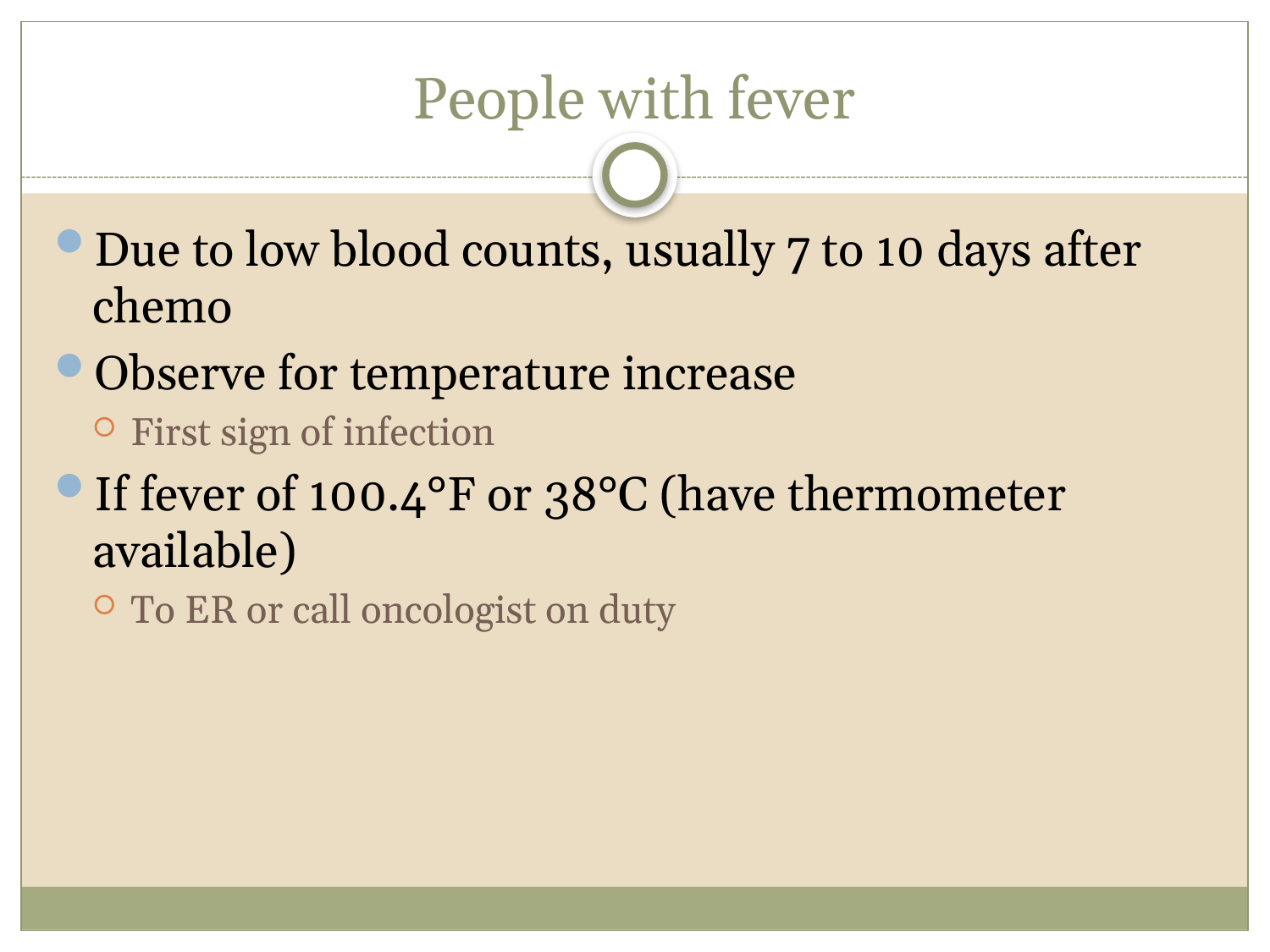

# People with fever
Due to low blood counts, usually 7 to 10 days after chemo
Observe for temperature increase
First sign of infection
If fever of 100.4°F or 38°C (have thermometer available)
To ER or call oncologist on duty